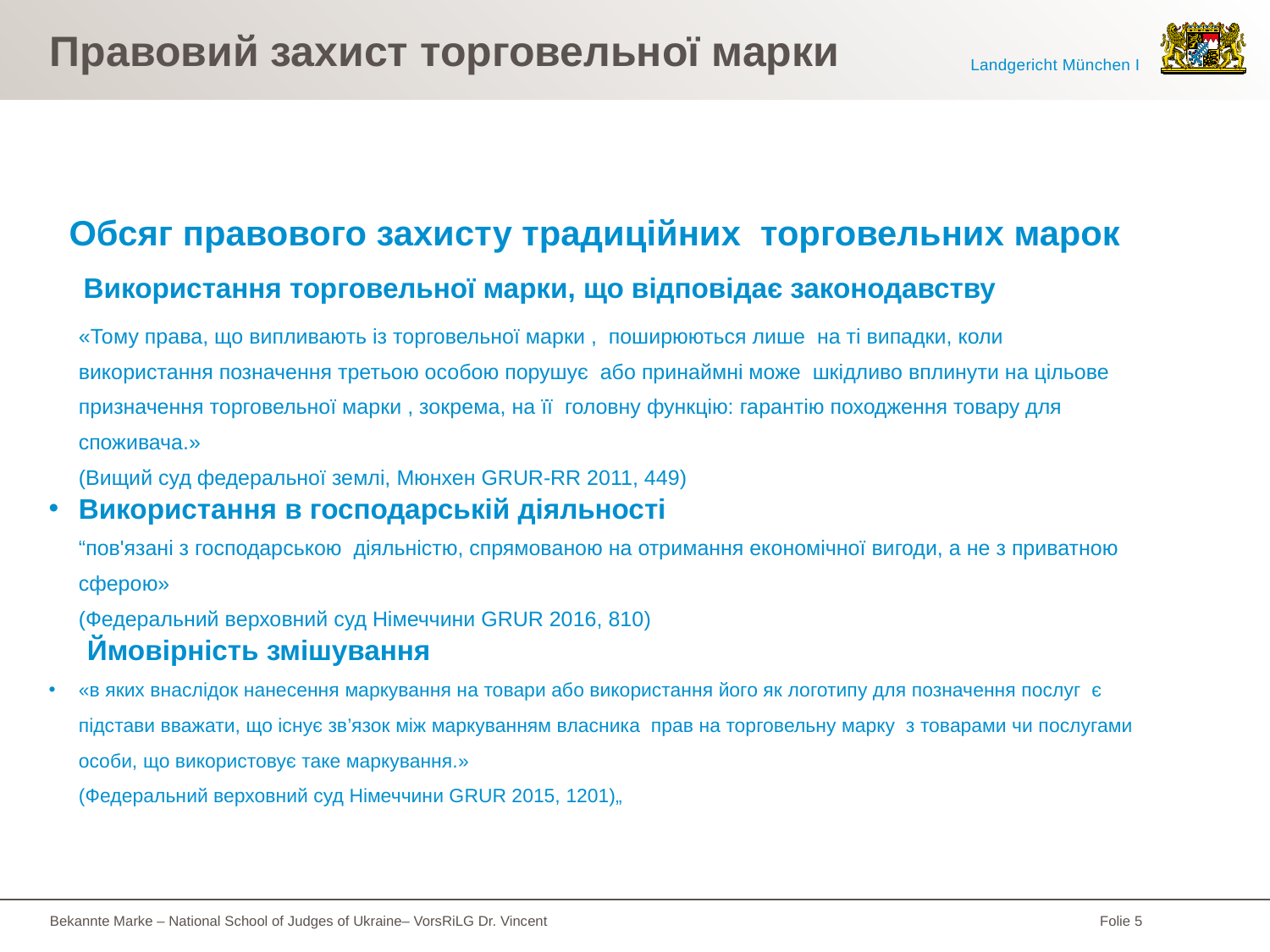

# Правовий захист торговельної марки

Обсяг правового захисту традиційних  торговельних марок
     Використання торговельної марки, що відповідає законодавству
	«Тому права, що випливають із торговельної марки ,  поширюються лише  на ті випадки, коли використання позначення третьою особою порушує  або принаймні може  шкідливо вплинути на цільове призначення торговельної марки , зокрема, на її  головну функцію: гарантію походження товару для споживача.»
(Вищий суд федеральної землі, Мюнхен GRUR-RR 2011, 449)
Використання в господарській діяльності
 	“пов'язані з господарською  діяльністю, спрямованою на отримання економічної вигоди, а не з приватною сферою»
(Федеральний верховний суд Німеччини GRUR 2016, 810)
       Ймовірність змішування
«в яких внаслідок нанесення маркування на товари або використання його як логотипу для позначення послуг  є підстави вважати, що існує зв’язок між маркуванням власника  прав на торговельну марку  з товарами чи послугами  особи, що використовує таке маркування.»
(Федеральний верховний суд Німеччини GRUR 2015, 1201)„

Bekannte Marke – National School of Judges of Ukraine– VorsRiLG Dr. Vincent
Folie 5